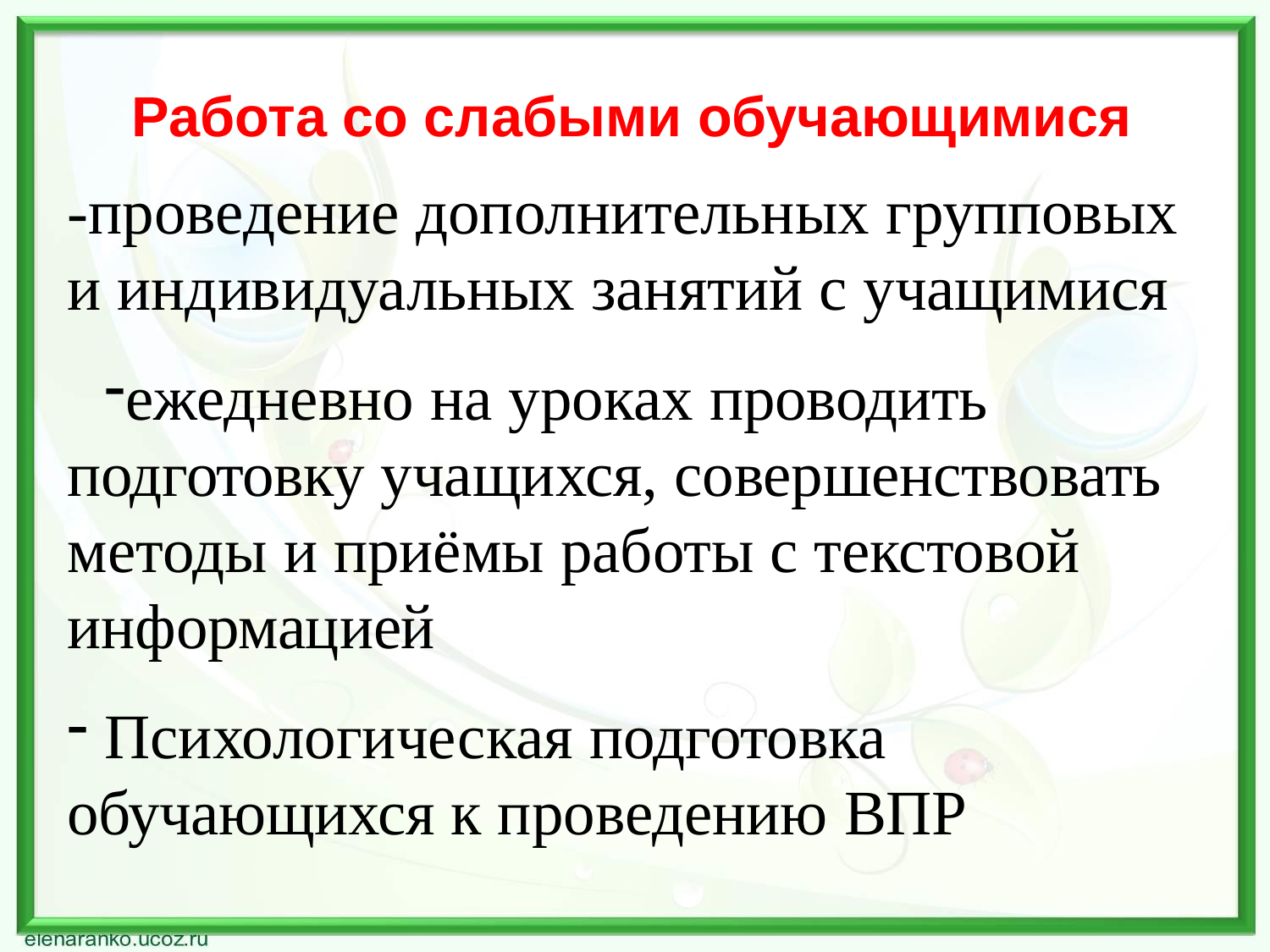

# Работа со слабыми обучающимися
-проведение дополнительных групповых и индивидуальных занятий с учащимися
ежедневно на уроках проводить подготовку учащихся, совершенствовать методы и приёмы работы с текстовой информацией
Психологическая подготовка
обучающихся к проведению ВПР